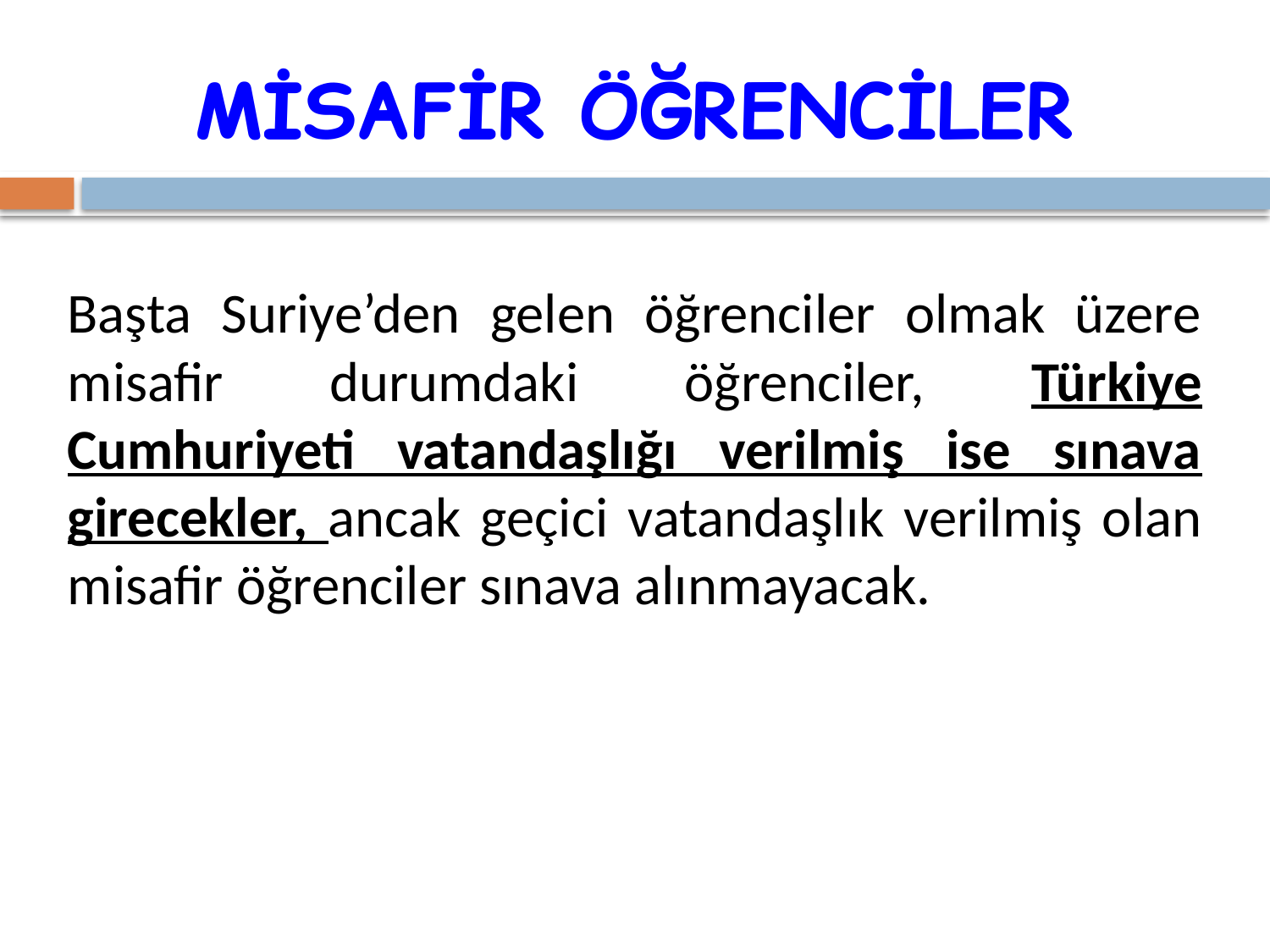

MİSAFİR ÖĞRENCİLER

Başta Suriye’den gelen öğrenciler olmak üzere misafir durumdaki öğrenciler, Türkiye Cumhuriyeti vatandaşlığı verilmiş ise sınava girecekler, ancak geçici vatandaşlık verilmiş olan misafir öğrenciler sınava alınmayacak.